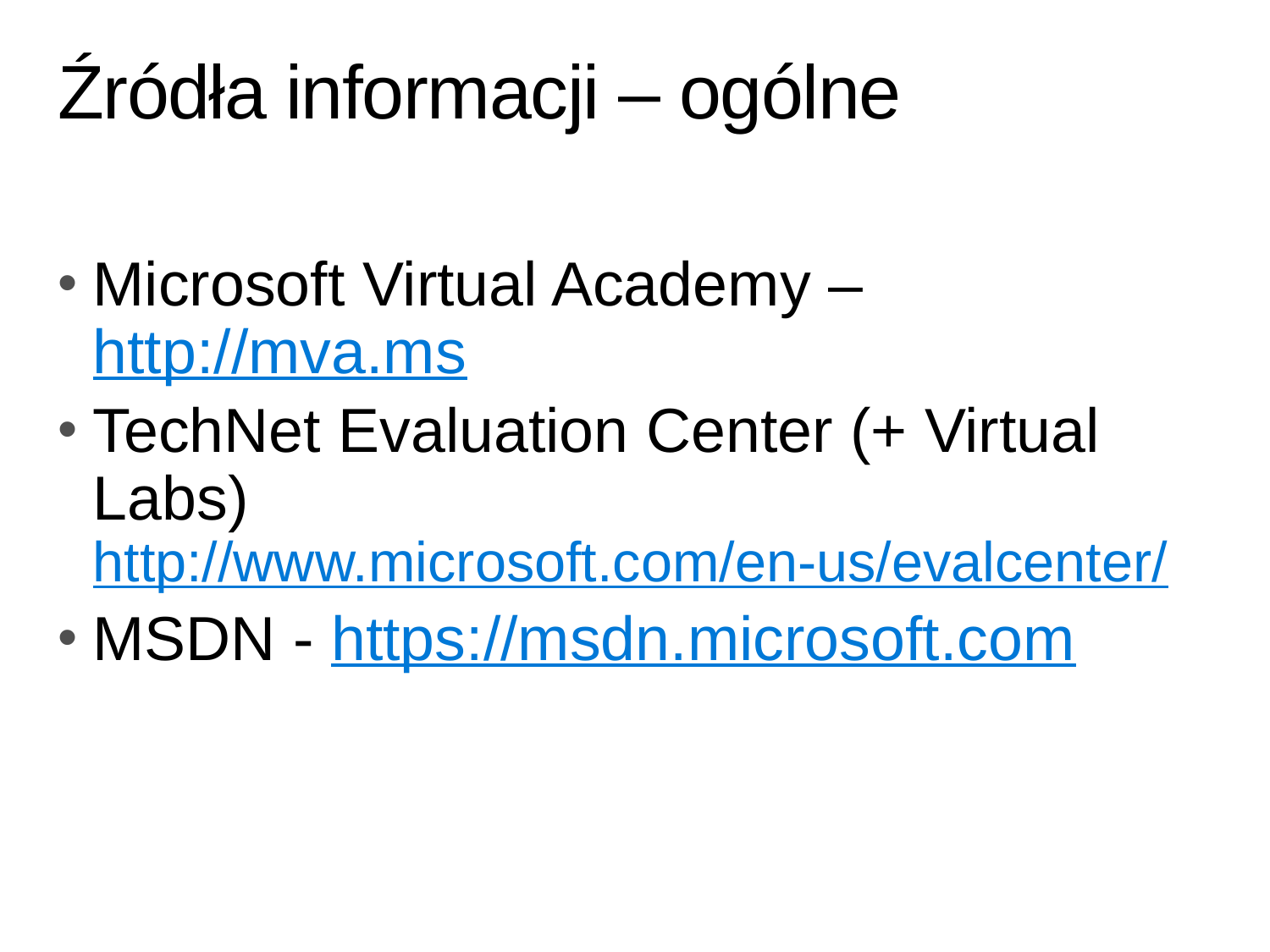

# Źródła informacji – ogólne
Microsoft Virtual Academy – http://mva.ms
TechNet Evaluation Center (+ Virtual Labs) http://www.microsoft.com/en-us/evalcenter/
MSDN - https://msdn.microsoft.com